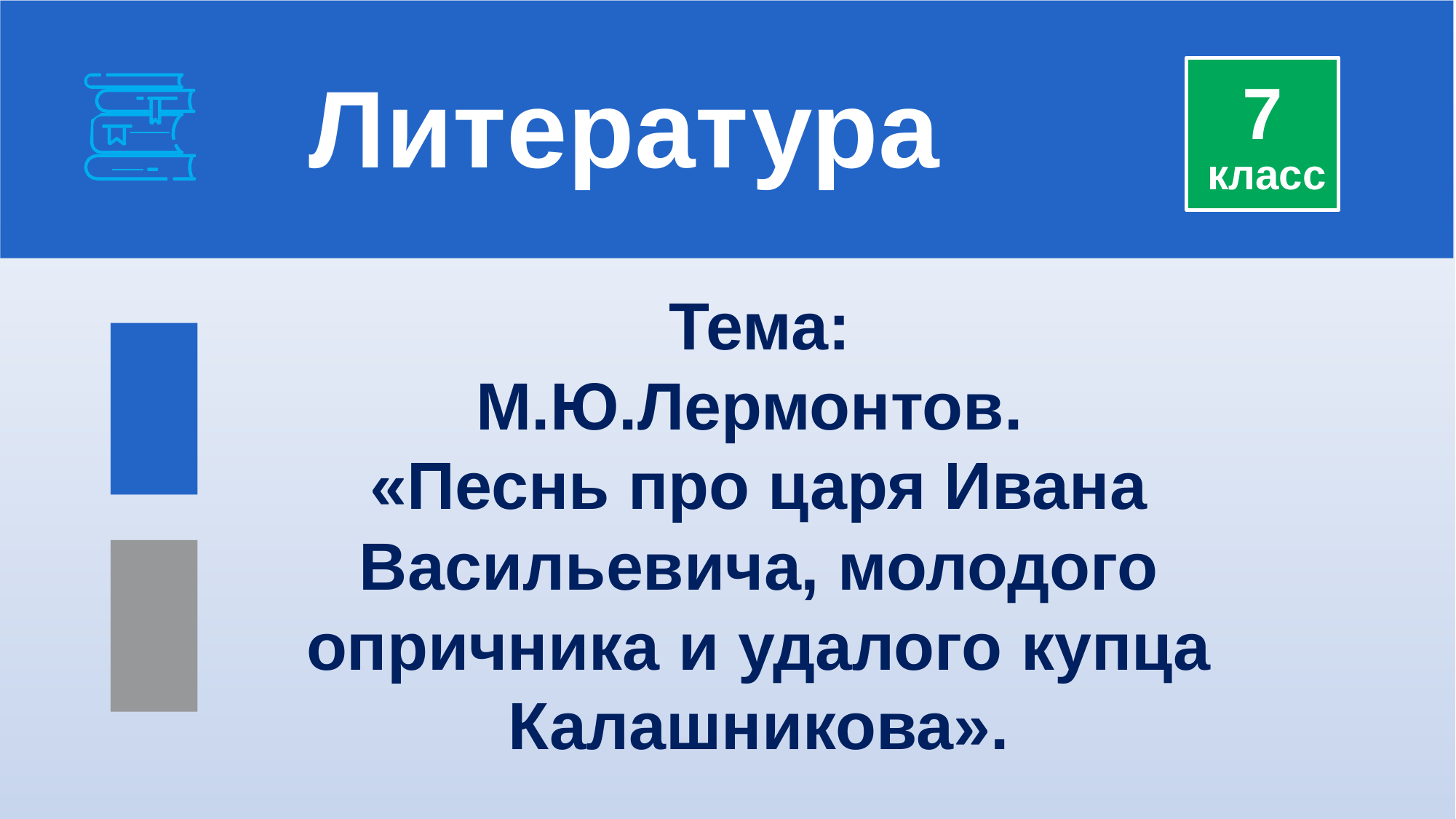

Литература

7

класс

Тема:
М.Ю.Лермонтов.
«Песнь про царя Ивана Васильевича, молодого опричника и удалого купца Калашникова».